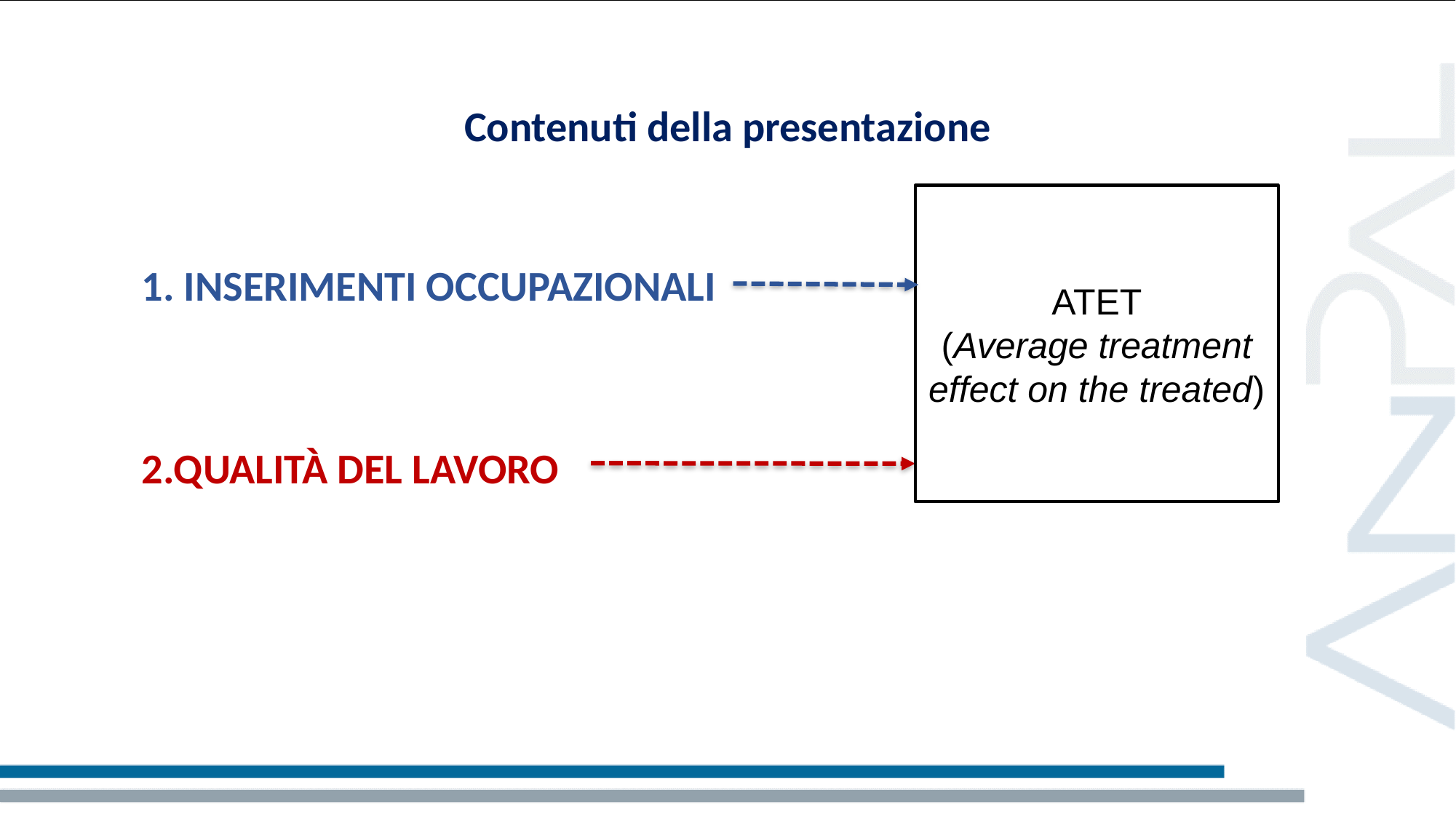

# Contenuti della presentazione

ATET
(Average treatment effect on the treated)

 1. INSERIMENTI OCCUPAZIONALI

 2.QUALITÀ DEL LAVORO